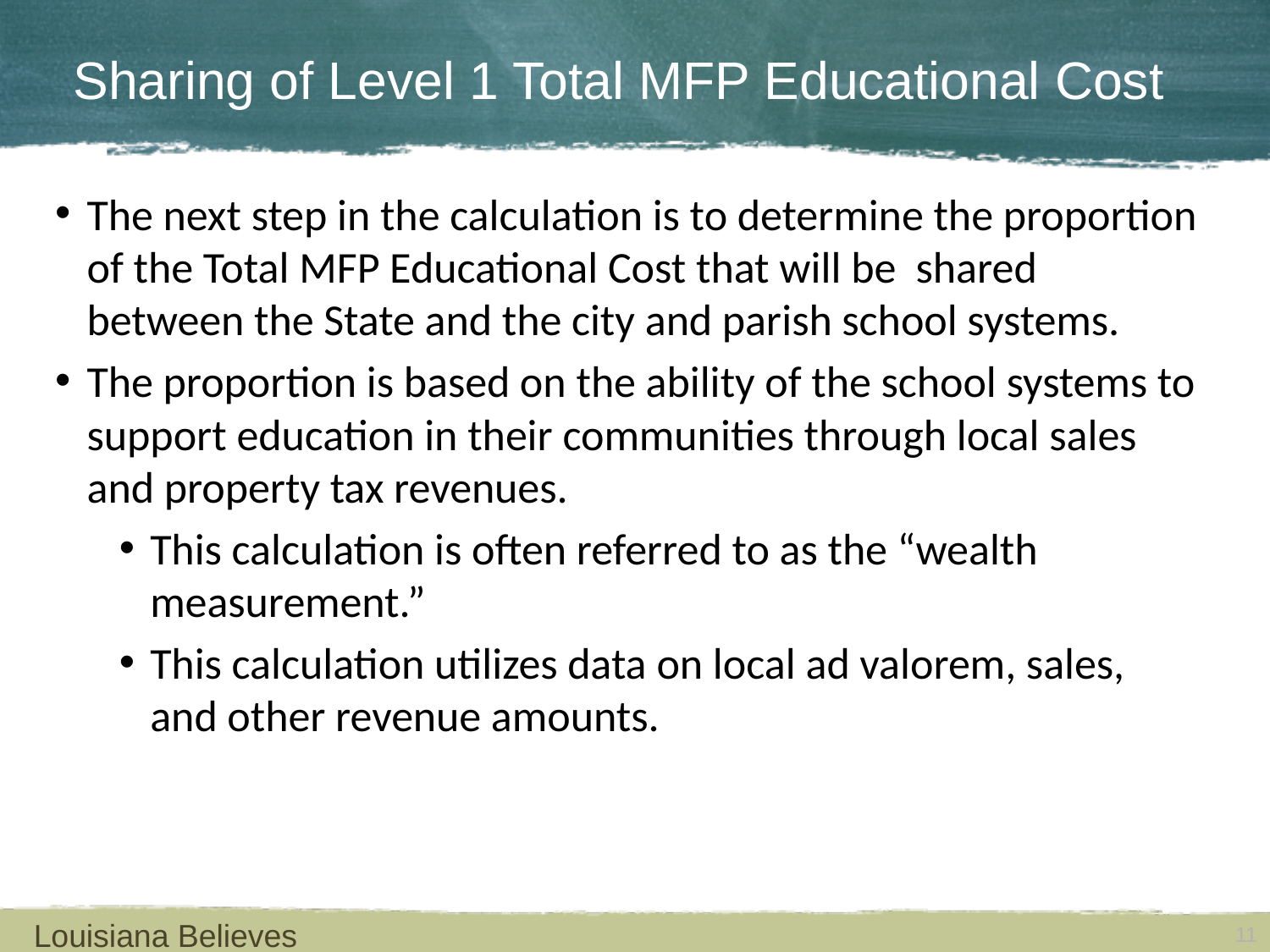

# Sharing of Level 1 Total MFP Educational Cost
The next step in the calculation is to determine the proportion of the Total MFP Educational Cost that will be  shared between the State and the city and parish school systems.
The proportion is based on the ability of the school systems to support education in their communities through local sales and property tax revenues.
This calculation is often referred to as the “wealth measurement.”
This calculation utilizes data on local ad valorem, sales, and other revenue amounts.

Louisiana Believes
11